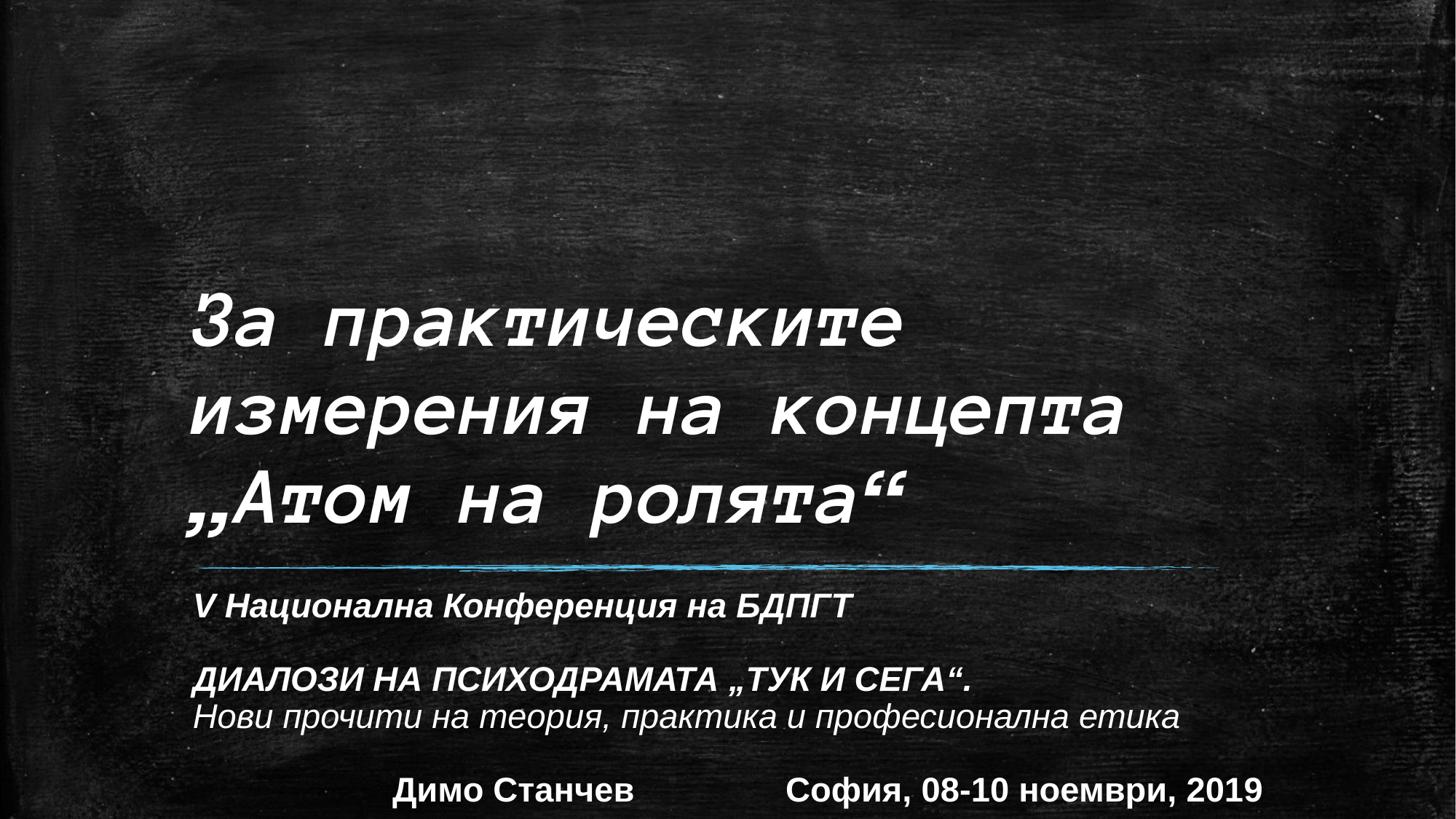

# За практическите измерения на концепта „Атом на ролята“
V Национална Конференция на БДПГТ

Диалози на психодрамата „Тук и сега“.
Нови прочити на теория, практика и професионална етика

Димо Станчев			         София, 08-10 ноември, 2019